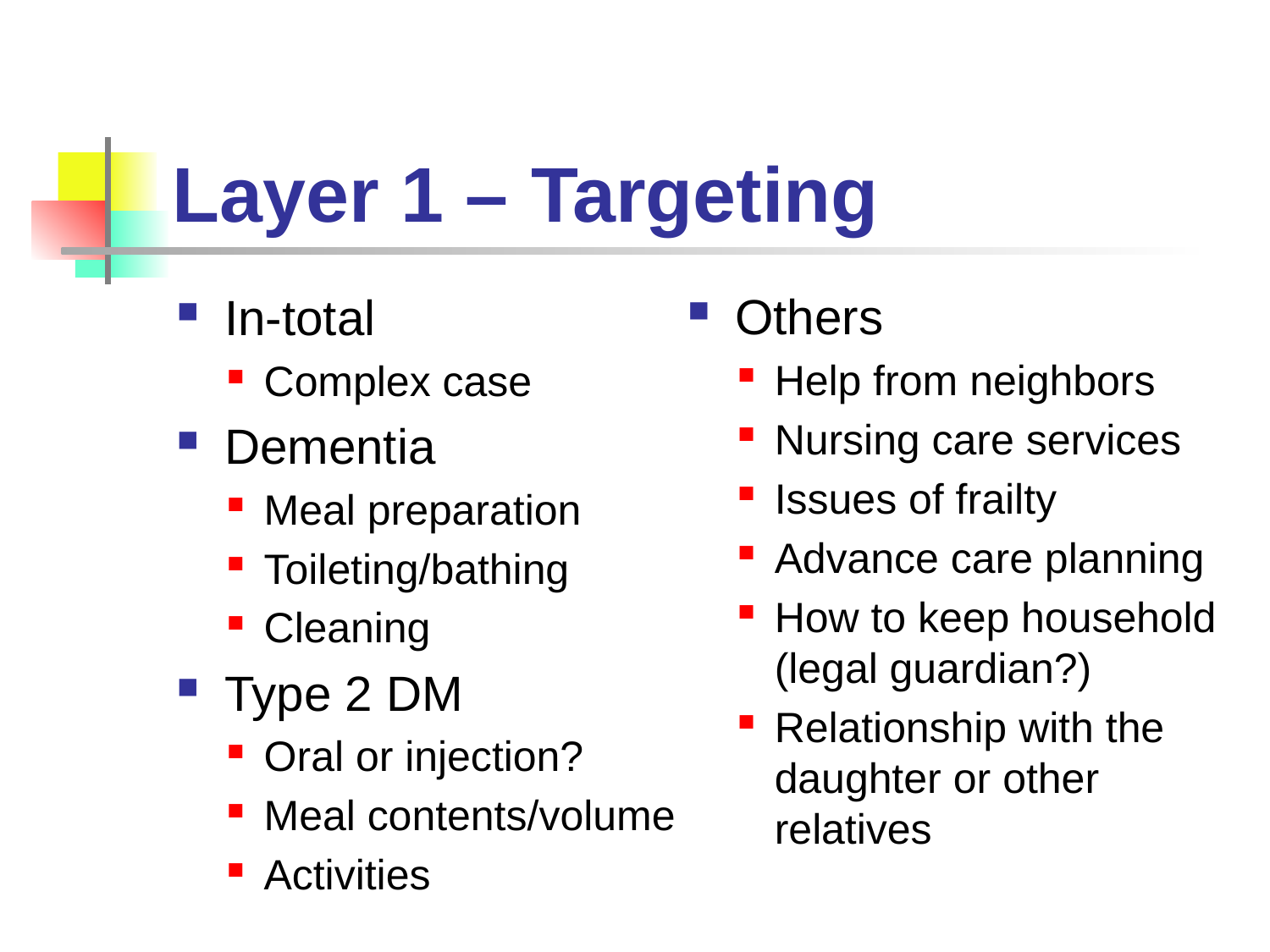

# Layer 1 – Targeting
Others
Help from neighbors
Nursing care services
Issues of frailty
Advance care planning
How to keep household (legal guardian?)
Relationship with the daughter or other relatives

In-total
Complex case
Dementia
Meal preparation
Toileting/bathing
Cleaning
Type 2 DM
Oral or injection?
Meal contents/volume
Activities